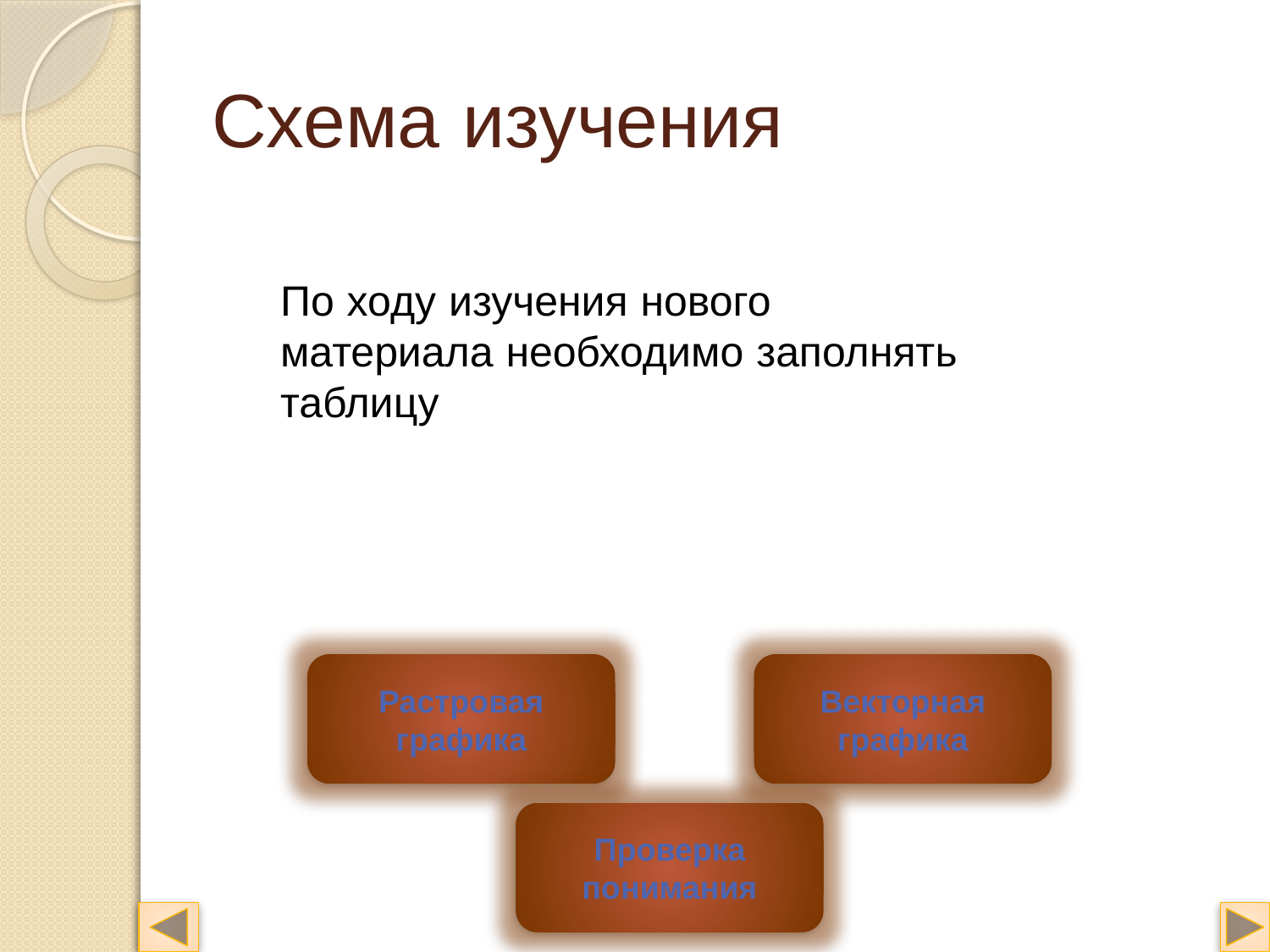

# Схема изучения
По ходу изучения нового материала необходимо заполнять таблицу
Растровая графика
Векторная графика
Проверка понимания